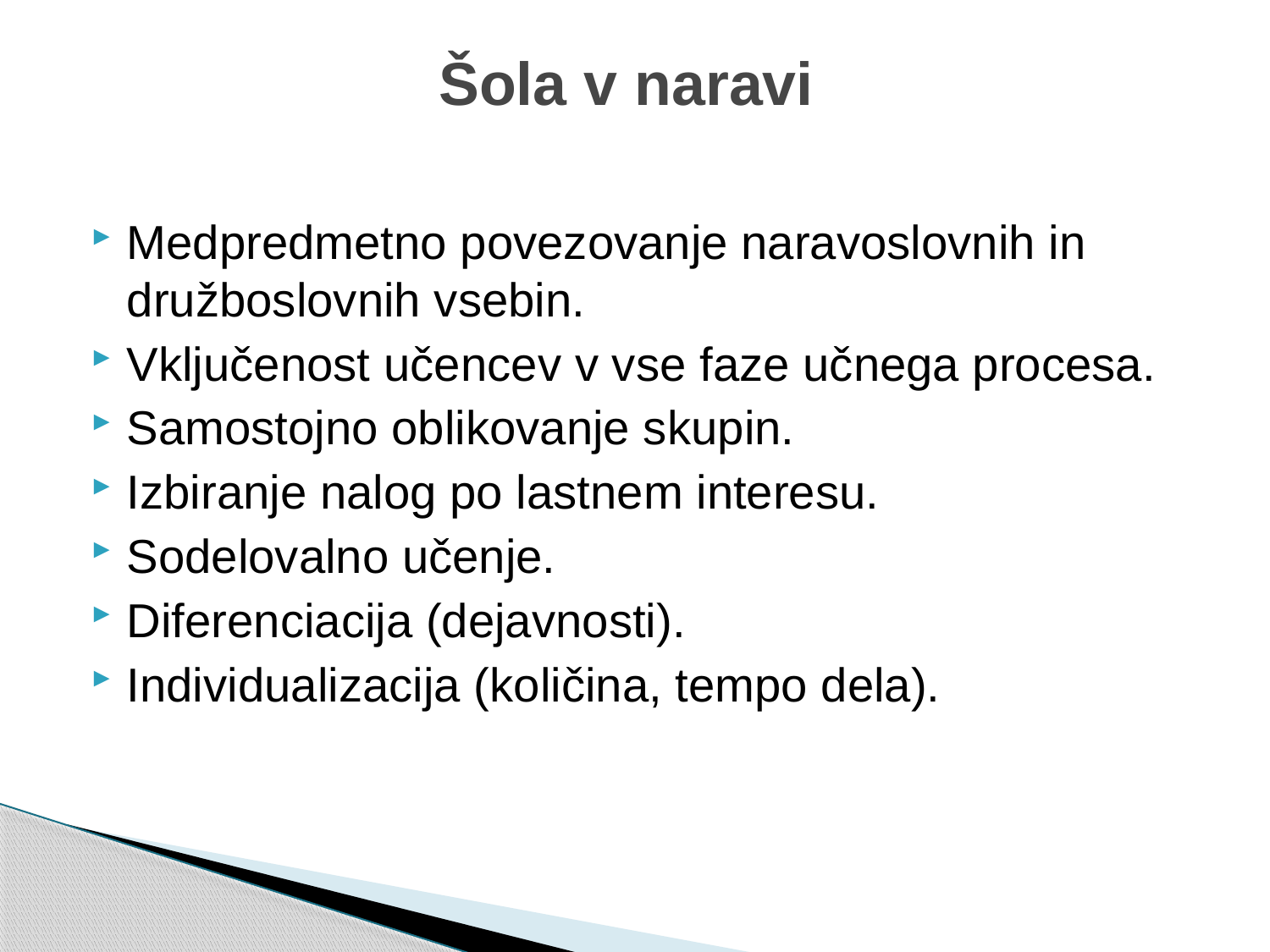

# Šola v naravi
Medpredmetno povezovanje naravoslovnih in družboslovnih vsebin.
Vključenost učencev v vse faze učnega procesa.
Samostojno oblikovanje skupin.
Izbiranje nalog po lastnem interesu.
Sodelovalno učenje.
Diferenciacija (dejavnosti).
Individualizacija (količina, tempo dela).